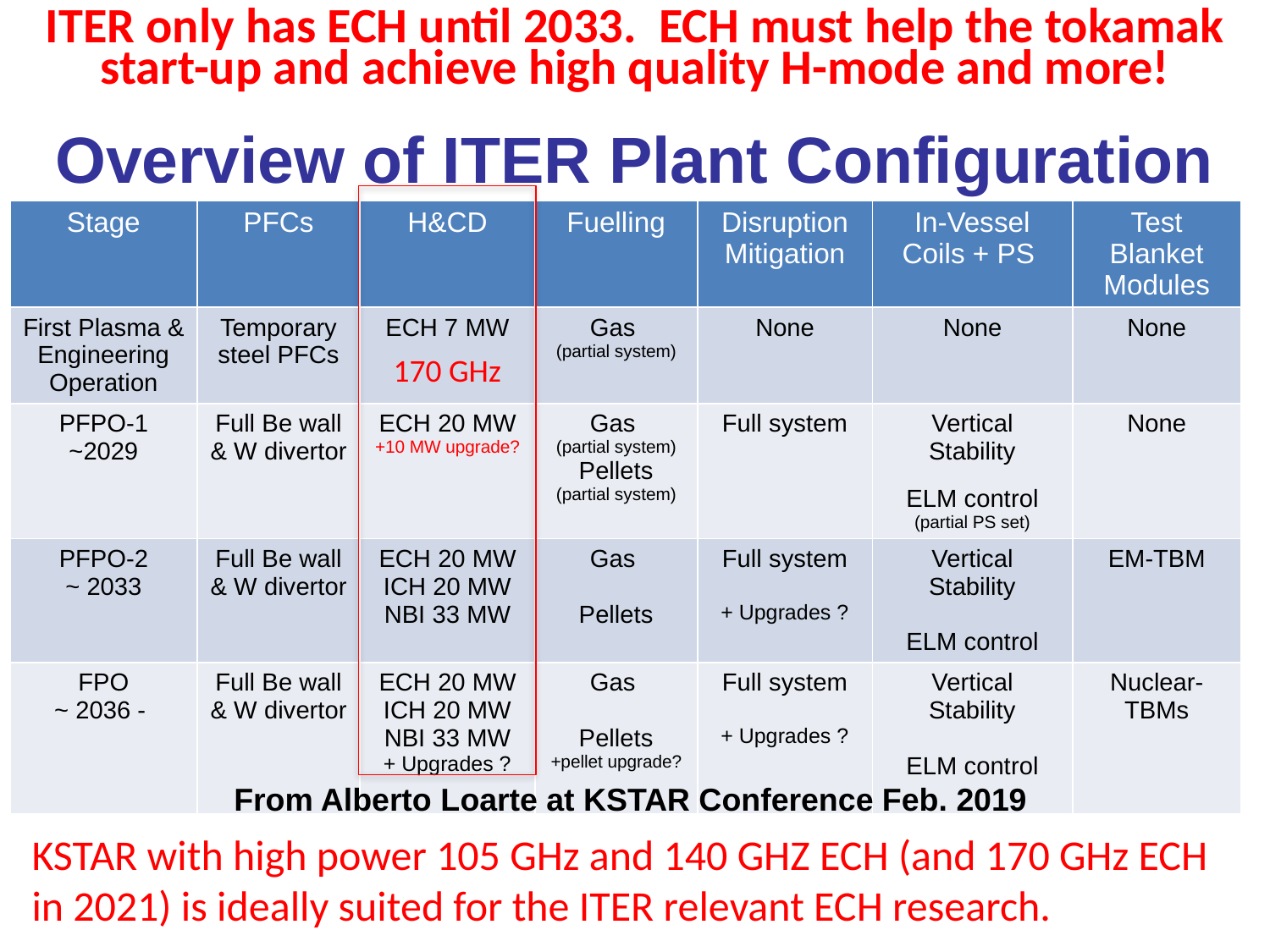

ITER only has ECH until 2033.  ECH must help the tokamak start-up and achieve high quality H-mode and more!
Overview of ITER Plant Configuration

| Stage | PFCs | H&CD | Fuelling | Disruption Mitigation | In-Vessel Coils + PS | Test Blanket Modules |
| --- | --- | --- | --- | --- | --- | --- |
| First Plasma & Engineering Operation | Temporary steel PFCs | ECH 7 MW | Gas (partial system) | None | None | None |
| PFPO-1 ~2029 | Full Be wall & W divertor | ECH 20 MW +10 MW upgrade? | Gas (partial system) Pellets (partial system) | Full system | Vertical Stability ELM control (partial PS set) | None |
| PFPO-2 ~ 2033 | Full Be wall & W divertor | ECH 20 MW ICH 20 MW NBI 33 MW | Gas Pellets | Full system + Upgrades ? | Vertical Stability ELM control | EM-TBM |
| FPO ~ 2036 - | Full Be wall & W divertor | ECH 20 MW ICH 20 MW NBI 33 MW + Upgrades ? | Gas Pellets +pellet upgrade? | Full system + Upgrades ? | Vertical Stability ELM control | Nuclear-TBMs |
170 GHz
From Alberto Loarte at KSTAR Conference Feb. 2019
KSTAR with high power 105 GHz and 140 GHZ ECH (and 170 GHz ECH in 2021) is ideally suited for the ITER relevant ECH research.